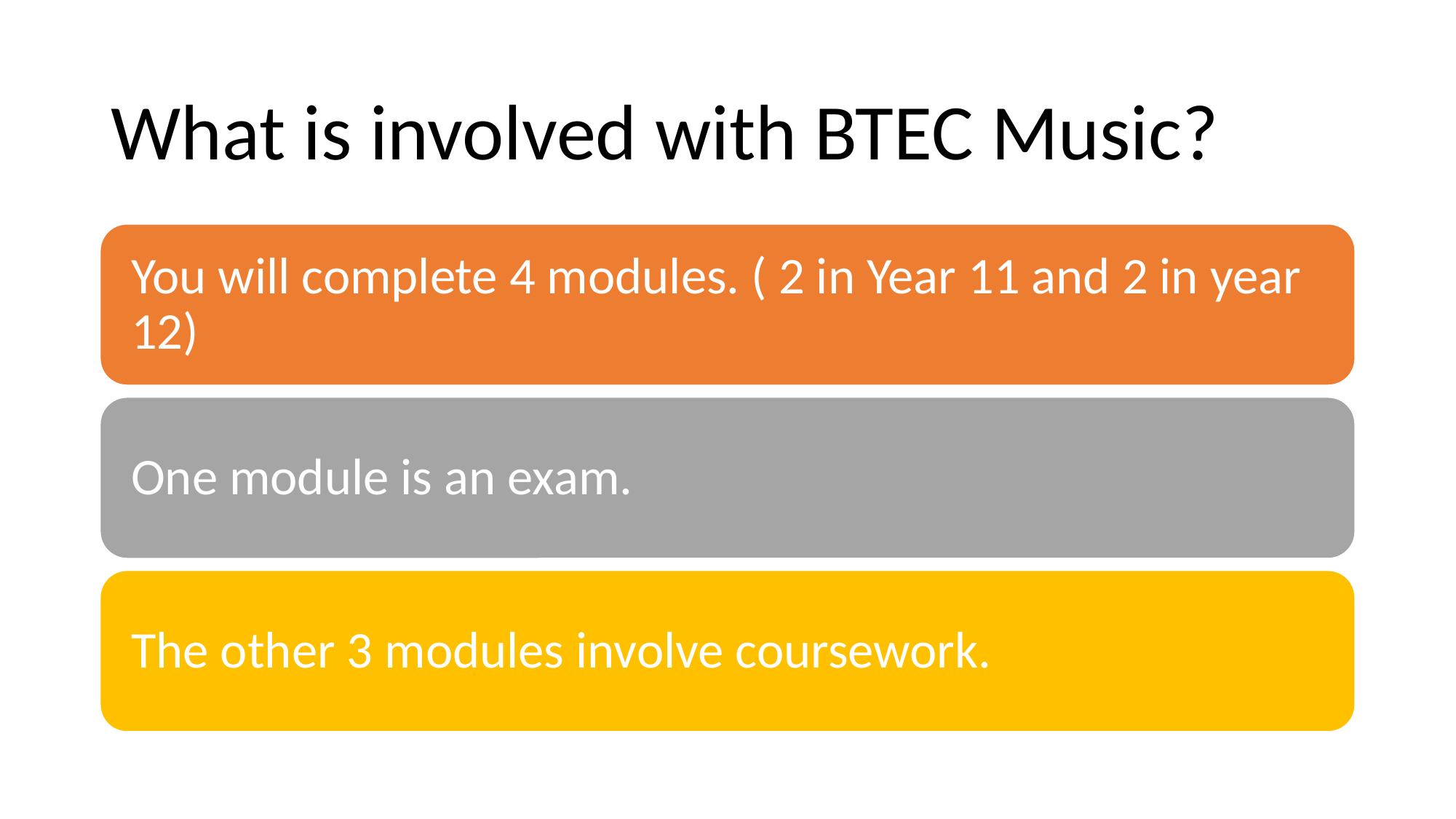

# What is involved with BTEC Music?
You will complete 4 modules. ( 2 in Year 11 and 2 in year 12)
One module is an exam.
The other 3 modules involve coursework.